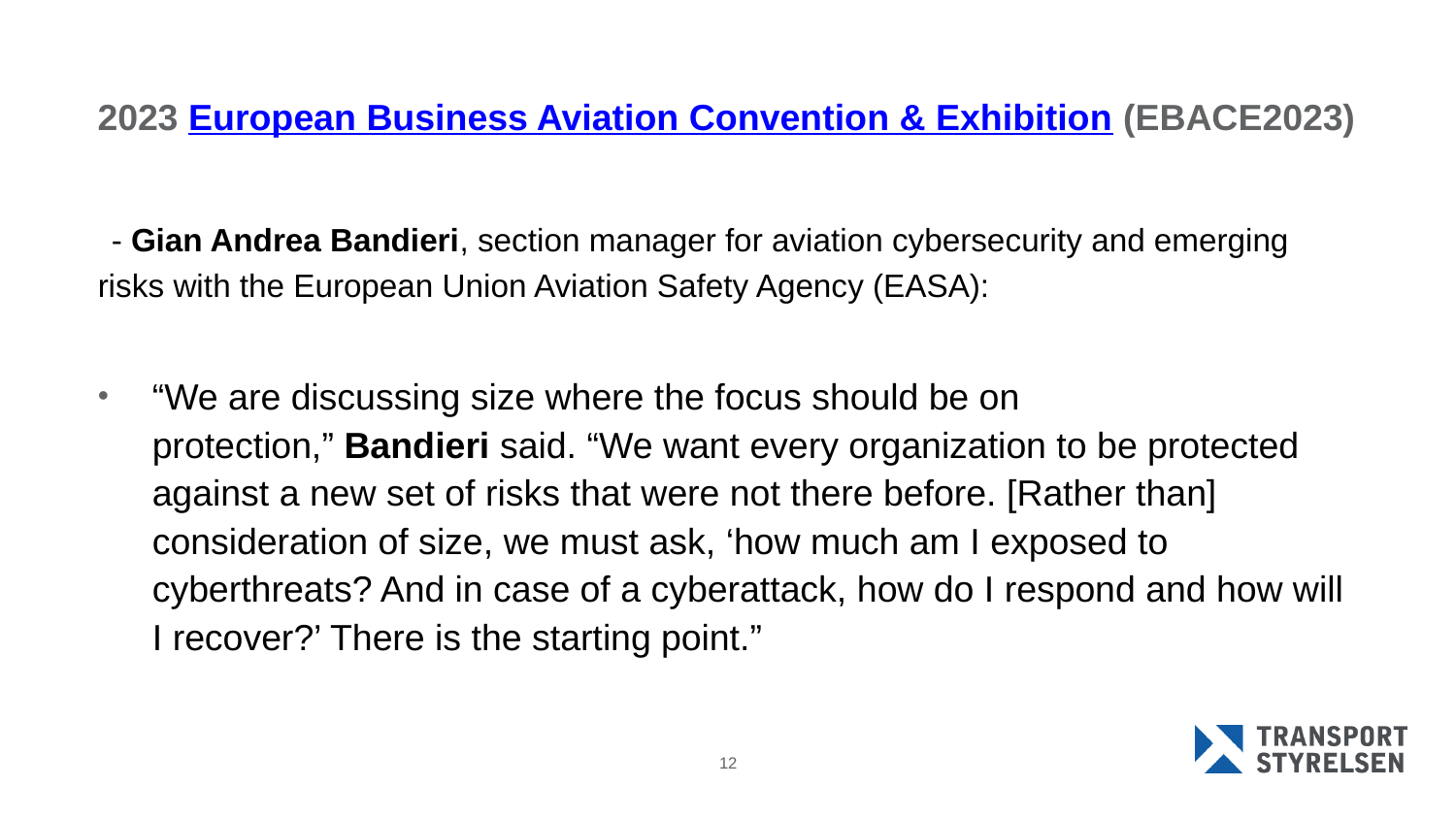

# 2023 European Business Aviation Convention & Exhibition (EBACE2023)
 - Gian Andrea Bandieri, section manager for aviation cybersecurity and emerging risks with the European Union Aviation Safety Agency (EASA):
“We are discussing size where the focus should be on protection,” Bandieri said. “We want every organization to be protected against a new set of risks that were not there before. [Rather than] consideration of size, we must ask, ‘how much am I exposed to cyberthreats? And in case of a cyberattack, how do I respond and how will I recover?’ There is the starting point.”
12